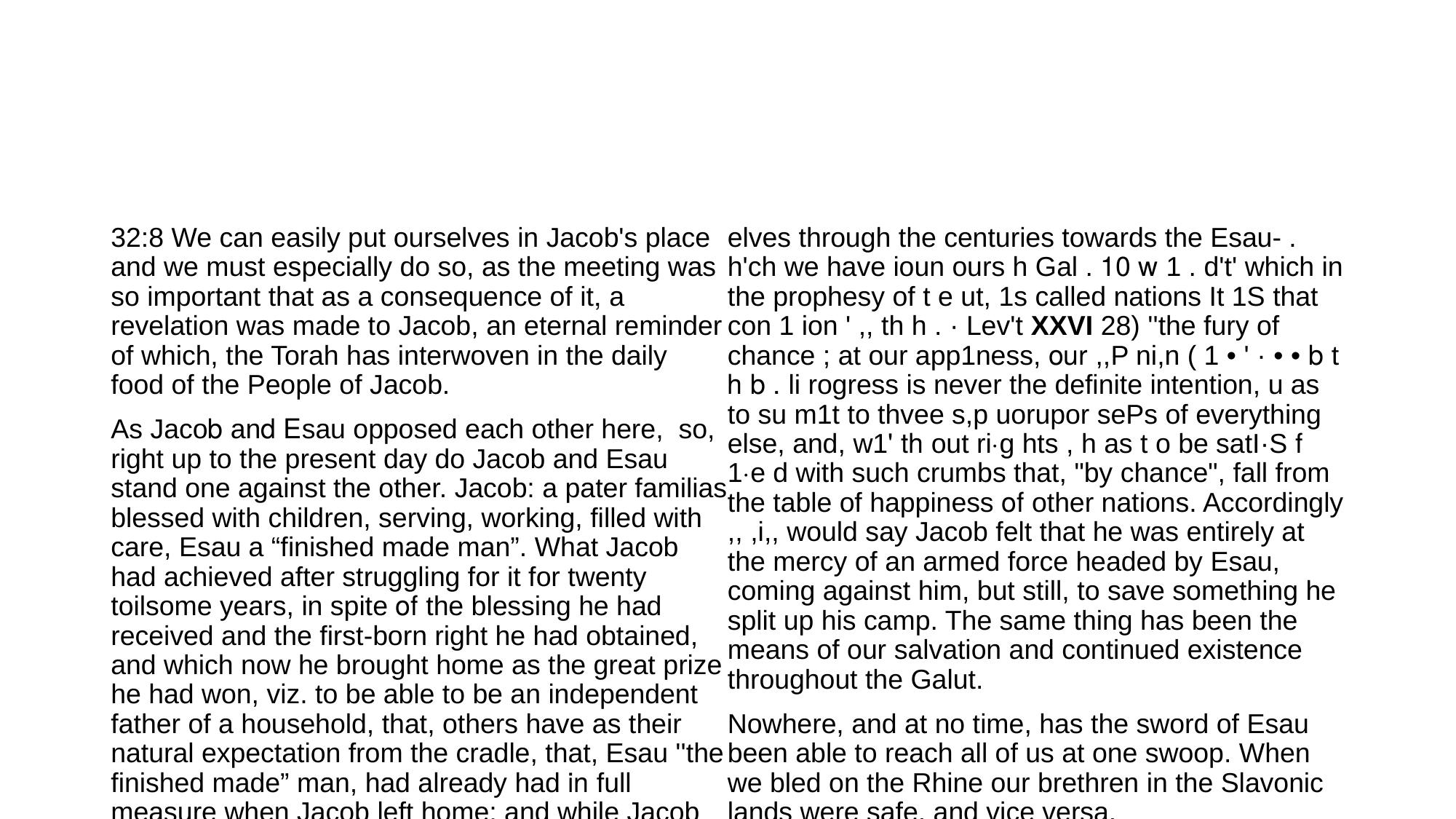

#
32:8 We can easily put ourselves in Jacob's place and we must especially do so, as the meeting was so important that as a consequence of it, a revelation was made to Jacob, an eternal reminder of which, the Torah has interwoven in the daily food of the People of Jacob.
As Jacob and Esau opposed each other here,  so, right up to the present day do Jacob and Esau stand one against the other. Jacob: a pater familias blessed with children, serving, working, filled with care, Esau a “finished made man”. What Jacob had achieved after struggling for it for twenty toilsome years, in spite of the blessing he had received and the first-born right he had obtained, and which now he brought home as the great prize he had won, viz. to be able to be an independent father of a household, that, others have as their natural expectation from the cradle, that, Esau ''the finished made” man, had already had in full measure when Jacob left home; and while Jacob by the labour of his hands had succeeded in attaining the happiness of being a father of a family, Esau had become in the meantime, a political personality, a leader of an army, an Aluf with large troops. Thus, the external contrast between the "holder-on to the heels" and the "made" man.
There are two principles of life which meet in Jacob and Esau and the fight and victory between them is what the history of the world consists in. Family life which is happy and dispenses happiness in Jacob, and the glitter of political power and greatness in Esau. For thousands of years the battle has raged; whether it suffices just to be human beings, and all social, political power and organisation have only importance means for ensuring this goal of all human endeavours to be reached, or whether all that is humane in mankind, all family and home life, has only importance as trophies of politics etc. to serve as a background.
And how different is Jacob's attitude to Esau to what it was to Laban . We can recognise what strength the consciousness of innocence gives, and what an oppressive feeling even an appearance of guilt awakens.
Twenty years endurance of a fight against wrong which innocently have to bear do not have such a depressing effect as one minute’s feeling towards somebody whom we know feels hurt by us, and who may not see the motive which, though it may not justify our action can at least excuse it.
Jacob was afraid, although he had been guided by the protection which G-d had promised him. מכאן, our sages teach שאין הבטחה לצדיקים בעולם הזה, that there can be no unconditional assurance to the righteous in this life. Every such assurance is implicitly conditional on continued blamelessness, it can be forfeited at any minute by a false step. · E.v ery sub e fo rf e1. te d at any aunthue breas t of the most se ec, t rightPt,h .. •v1q ness, 1t can th t never leaves d it comes from ii , not froin that is the worry b tlJe form of the ;.: ' lty and trouble. -,r, ( a stron ,o,nse s - '' is: u!'ual expression for. : form. All forming is a eorn8. or ,,s, th b'nd) means to f ashioh, These concepts are so related f of io" to 1 d ired s ape.onn. f aterial into the 1 expressed by ,,i : t,in~ ,n,i “’” Pr: ~:;1 that we find fornun~ a }~rm. Perhaps there is a difference t(o E x. XXXII ,4 ) and :,iis mde abnys ,,s1e or ,41•P , · ,s is the external limitation hether trouble is expresse t move freely. It leaves us untouched w th t we can no . h to our sphere, so a . . us space. But ,i, 1s sue a narrowing internally, the reverse 1·5 :in~th g1v1ngh ave . . . 00 power to oppose its restrictions. of circumstances that we feel atthw: it can do what it likes with us. 'fhat It ob ta1•n s h pow.e r oJvaecro bu sf elt at owards Esau, an d t h at t·s t he condi·t i·o n is the condition w~ich d elves through the centuries towards the Esau- . h'ch we have ioun ours h Gal . 10 w 1 . d't' which in the prophesy of t e ut, 1s called nations It 1S that con 1 ion ' ,, th h . · Lev't XXVI 28) ''the fury of chance ; at our app1ness, our ,,P ni,n ( 1 • ' · • • b t h b . li rogress is never the definite intention, u as to su m1t to thvee s,p uorupor sePs of everything else, and, w1' th out ri·g hts , h as t o be satI·S f 1·e d with such crumbs that, "by chance", fall from the table of happiness of other nations. Accordingly ,, ,i,, would say Jacob felt that he was entirely at the mercy of an armed force headed by Esau, coming against him, but still, to save something he split up his camp. The same thing has been the means of our salvation and continued existence throughout the Galut.
Nowhere, and at no time, has the sword of Esau been able to reach all of us at one swoop. When we bled on the Rhine our brethren in the Slavonic lands were safe, and vice versa. 1it1)1t' ,~w,, ;,":ip;r ;rn npiJ nii,itet r:i, (Peshachim 87b) Jacob did the same when pressed by necessity .
. V. 9 .. Here, there is one little word, that shows the whole delicacy of feeling, which otherwise would be missed. /Tl~, as a rule, is masculine,~er:•-~~-appears as such in "'lltVll.i, and in i,,::,m. But when Jacobo i ing destroyed he calls it feminine : nmr., i1lMt)i'I ,ac ,w, a0' cN;in this nnM we can hear the deep sigh that is forced out of Jacob's breast : if Esau comes to the one "poor weak" camp.
10: in me is the heritage of that which Abraham and Isaac had become through Thee, and Thou hast approached me also, if I am now coming home, I am obeying Thy instructions.
V. 11. I am not praying and begging anything for myself, I have already received so much from Thee that I can not possible have paid
the debt of gratitude that I already owe Thee. By the abundance of what
Thou hast already done for me, I feel quite small and too hwnble to
approach Thee. For the greatness of a man is not measured by the actual
amount of what he accomplishes or gives but by the relative proportion
to what he has received. We all run the danger of being too small, the
greater our possessions are : -
V. 12.-13. Nevertheless, I pray Thee, save me from my brother,
who perhaps has some claim against me, from Esau, who, in accordance
with his character, perhaps plans revenge, which perhaps, after all, I do
not deserve, save me for the sake of my children, on whom Thou hast
promised to build such a great future.
. To this cry of anguish Jacob is given no reply, that is given to
hun by an experience which he is about to undergo.
V. 10. ··in me is the heritage of that which Abraham and Isaac.
had become through Thee, and Thou hast approached me also, if I am
now coming home, I am obeying Thy instructions.
V. 11. I am not praying and begging anything